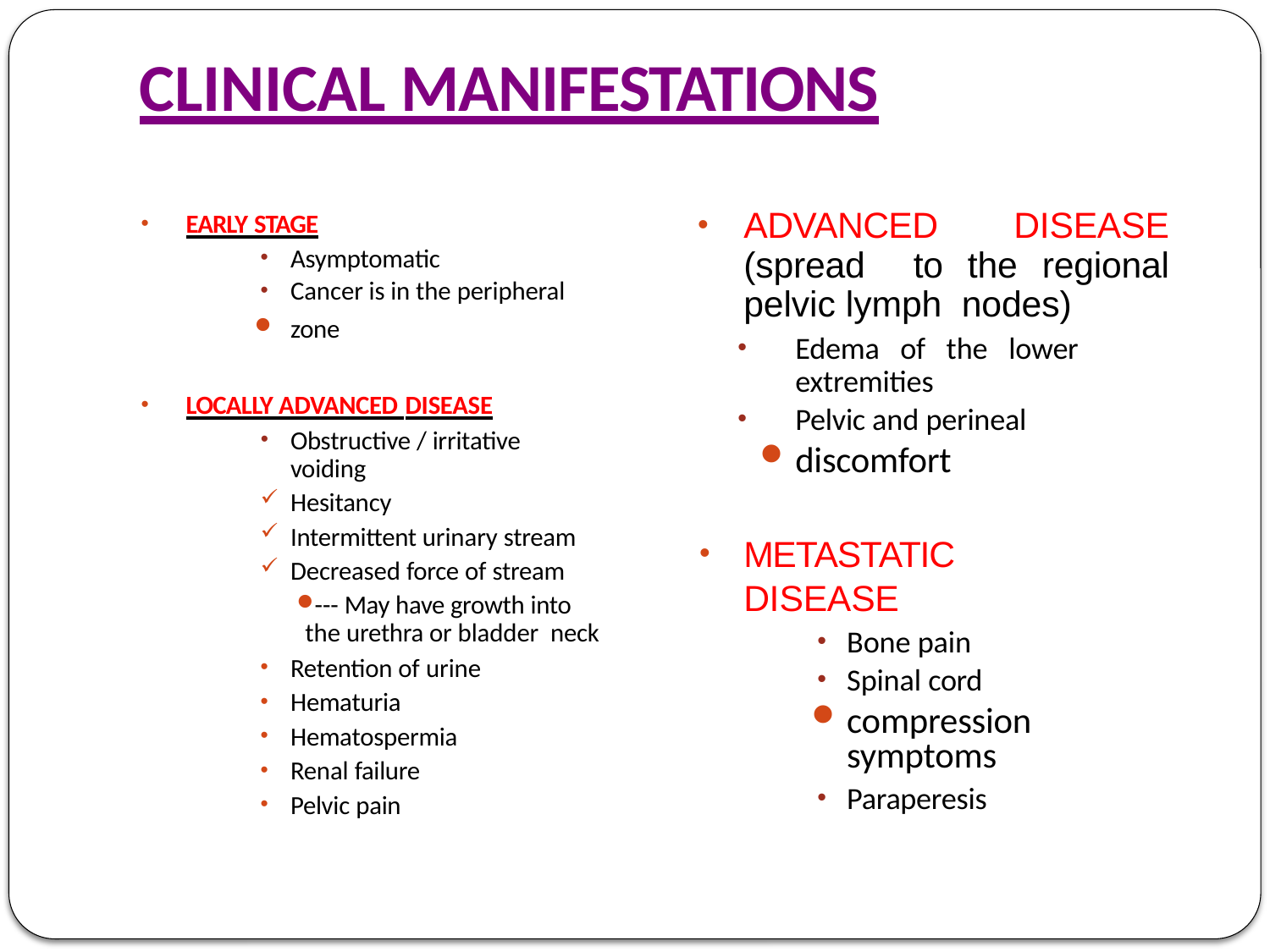

# CLINICAL MANIFESTATIONS
EARLY STAGE
Asymptomatic
Cancer is in the peripheral
zone

LOCALLY ADVANCED DISEASE
Obstructive / irritative  voiding
Hesitancy
Intermittent urinary stream
Decreased force of stream
--- May have growth into  the urethra or bladder  neck
Retention of urine
Hematuria
Hematospermia
Renal failure
Pelvic pain

ADVANCED DISEASE (spread  to the regional pelvic lymph  nodes)
Edema of the lower  extremities
Pelvic and perineal
discomfort

METASTATIC DISEASE
Bone pain
Spinal cord
compression symptoms
Paraperesis